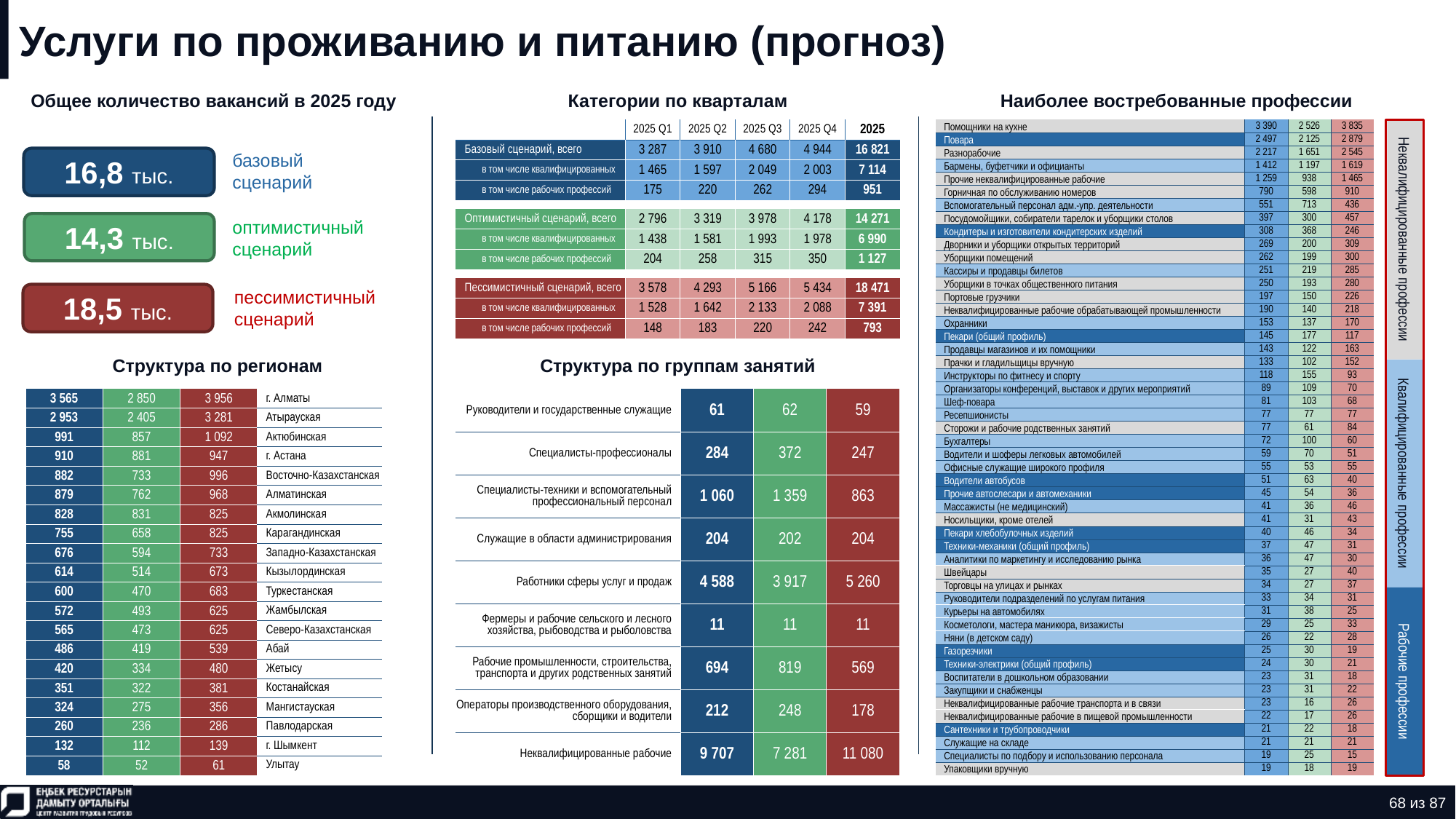

# Услуги по проживанию и питанию (прогноз)
Общее количество вакансий в 2025 году
Категории по кварталам
Наиболее востребованные профессии
| Помощники на кухне | 3 390 | 2 526 | 3 835 |
| --- | --- | --- | --- |
| Повара | 2 497 | 2 125 | 2 879 |
| Разнорабочие | 2 217 | 1 651 | 2 545 |
| Бармены, буфетчики и официанты | 1 412 | 1 197 | 1 619 |
| Прочие неквалифицированные рабочие | 1 259 | 938 | 1 465 |
| Горничная по обслуживанию номеров | 790 | 598 | 910 |
| Вспомогательный персонал адм.-упр. деятельности | 551 | 713 | 436 |
| Посудомойщики, собиратели тарелок и уборщики столов | 397 | 300 | 457 |
| Кондитеры и изготовители кондитерских изделий | 308 | 368 | 246 |
| Дворники и уборщики открытых территорий | 269 | 200 | 309 |
| Уборщики помещений | 262 | 199 | 300 |
| Кассиры и продавцы билетов | 251 | 219 | 285 |
| Уборщики в точках общественного питания | 250 | 193 | 280 |
| Портовые грузчики | 197 | 150 | 226 |
| Неквалифицированные рабочие обрабатывающей промышленности | 190 | 140 | 218 |
| Охранники | 153 | 137 | 170 |
| Пекари (общий профиль) | 145 | 177 | 117 |
| Продавцы магазинов и их помощники | 143 | 122 | 163 |
| Прачки и гладильщицы вручную | 133 | 102 | 152 |
| Инструкторы по фитнесу и спорту | 118 | 155 | 93 |
| Организаторы конференций, выставок и других мероприятий | 89 | 109 | 70 |
| Шеф-повара | 81 | 103 | 68 |
| Ресепшионисты | 77 | 77 | 77 |
| Сторожи и рабочие родственных занятий | 77 | 61 | 84 |
| Бухгалтеры | 72 | 100 | 60 |
| Водители и шоферы легковых автомобилей | 59 | 70 | 51 |
| Офисные служащие широкого профиля | 55 | 53 | 55 |
| Водители автобусов | 51 | 63 | 40 |
| Прочие автослесари и автомеханики | 45 | 54 | 36 |
| Массажисты (не медицинский) | 41 | 36 | 46 |
| Носильщики, кроме отелей | 41 | 31 | 43 |
| Пекари хлебобулочных изделий | 40 | 46 | 34 |
| Техники-механики (общий профиль) | 37 | 47 | 31 |
| Аналитики по маркетингу и исследованию рынка | 36 | 47 | 30 |
| Швейцары | 35 | 27 | 40 |
| Торговцы на улицах и рынках | 34 | 27 | 37 |
| Руководители подразделений по услугам питания | 33 | 34 | 31 |
| Курьеры на автомобилях | 31 | 38 | 25 |
| Косметологи, мастера маникюра, визажисты | 29 | 25 | 33 |
| Няни (в детском саду) | 26 | 22 | 28 |
| Газорезчики | 25 | 30 | 19 |
| Техники-электрики (общий профиль) | 24 | 30 | 21 |
| Воспитатели в дошкольном образовании | 23 | 31 | 18 |
| Закупщики и снабженцы | 23 | 31 | 22 |
| Неквалифицированные рабочие транспорта и в связи | 23 | 16 | 26 |
| Неквалифицированные рабочие в пищевой промышленности | 22 | 17 | 26 |
| Сантехники и трубопроводчики | 21 | 22 | 18 |
| Служащие на складе | 21 | 21 | 21 |
| Специалисты по подбору и использованию персонала | 19 | 25 | 15 |
| Упаковщики вручную | 19 | 18 | 19 |
|  | 2025 Q1 | 2025 Q2 | 2025 Q3 | 2025 Q4 | 2025 |
| --- | --- | --- | --- | --- | --- |
| Базовый сценарий, всего | 3 287 | 3 910 | 4 680 | 4 944 | 16 821 |
| в том числе квалифицированных | 1 465 | 1 597 | 2 049 | 2 003 | 7 114 |
| в том числе рабочих профессий | 175 | 220 | 262 | 294 | 951 |
|  |  |  |  |  |  |
| Оптимистичный сценарий, всего | 2 796 | 3 319 | 3 978 | 4 178 | 14 271 |
| в том числе квалифицированных | 1 438 | 1 581 | 1 993 | 1 978 | 6 990 |
| в том числе рабочих профессий | 204 | 258 | 315 | 350 | 1 127 |
|  |  |  |  |  |  |
| Пессимистичный сценарий, всего | 3 578 | 4 293 | 5 166 | 5 434 | 18 471 |
| в том числе квалифицированных | 1 528 | 1 642 | 2 133 | 2 088 | 7 391 |
| в том числе рабочих профессий | 148 | 183 | 220 | 242 | 793 |
16,8 тыс.
базовый сценарий
14,3 тыс.
оптимистичный сценарий
Неквалифицированные профессии
18,5 тыс.
пессимистичный сценарий
Структура по регионам
Структура по группам занятий
| Руководители и государственные служащие | 61 | 62 | 59 |
| --- | --- | --- | --- |
| Специалисты-профессионалы | 284 | 372 | 247 |
| Специалисты-техники и вспомогательный профессиональный персонал | 1 060 | 1 359 | 863 |
| Служащие в области администрирования | 204 | 202 | 204 |
| Работники сферы услуг и продаж | 4 588 | 3 917 | 5 260 |
| Фермеры и рабочие сельского и лесного хозяйства, рыбоводства и рыболовства | 11 | 11 | 11 |
| Рабочие промышленности, строительства, транспорта и других родственных занятий | 694 | 819 | 569 |
| Операторы производственного оборудования, сборщики и водители | 212 | 248 | 178 |
| Неквалифицированные рабочие | 9 707 | 7 281 | 11 080 |
| 3 565 | 2 850 | 3 956 | г. Алматы |
| --- | --- | --- | --- |
| 2 953 | 2 405 | 3 281 | Атырауская |
| 991 | 857 | 1 092 | Актюбинская |
| 910 | 881 | 947 | г. Астана |
| 882 | 733 | 996 | Восточно-Казахстанская |
| 879 | 762 | 968 | Алматинская |
| 828 | 831 | 825 | Акмолинская |
| 755 | 658 | 825 | Карагандинская |
| 676 | 594 | 733 | Западно-Казахстанская |
| 614 | 514 | 673 | Кызылординская |
| 600 | 470 | 683 | Туркестанская |
| 572 | 493 | 625 | Жамбылская |
| 565 | 473 | 625 | Северо-Казахстанская |
| 486 | 419 | 539 | Абай |
| 420 | 334 | 480 | Жетысу |
| 351 | 322 | 381 | Костанайская |
| 324 | 275 | 356 | Мангистауская |
| 260 | 236 | 286 | Павлодарская |
| 132 | 112 | 139 | г. Шымкент |
| 58 | 52 | 61 | Улытау |

Квалифицированные профессии
Рабочие профессии
68 из 87